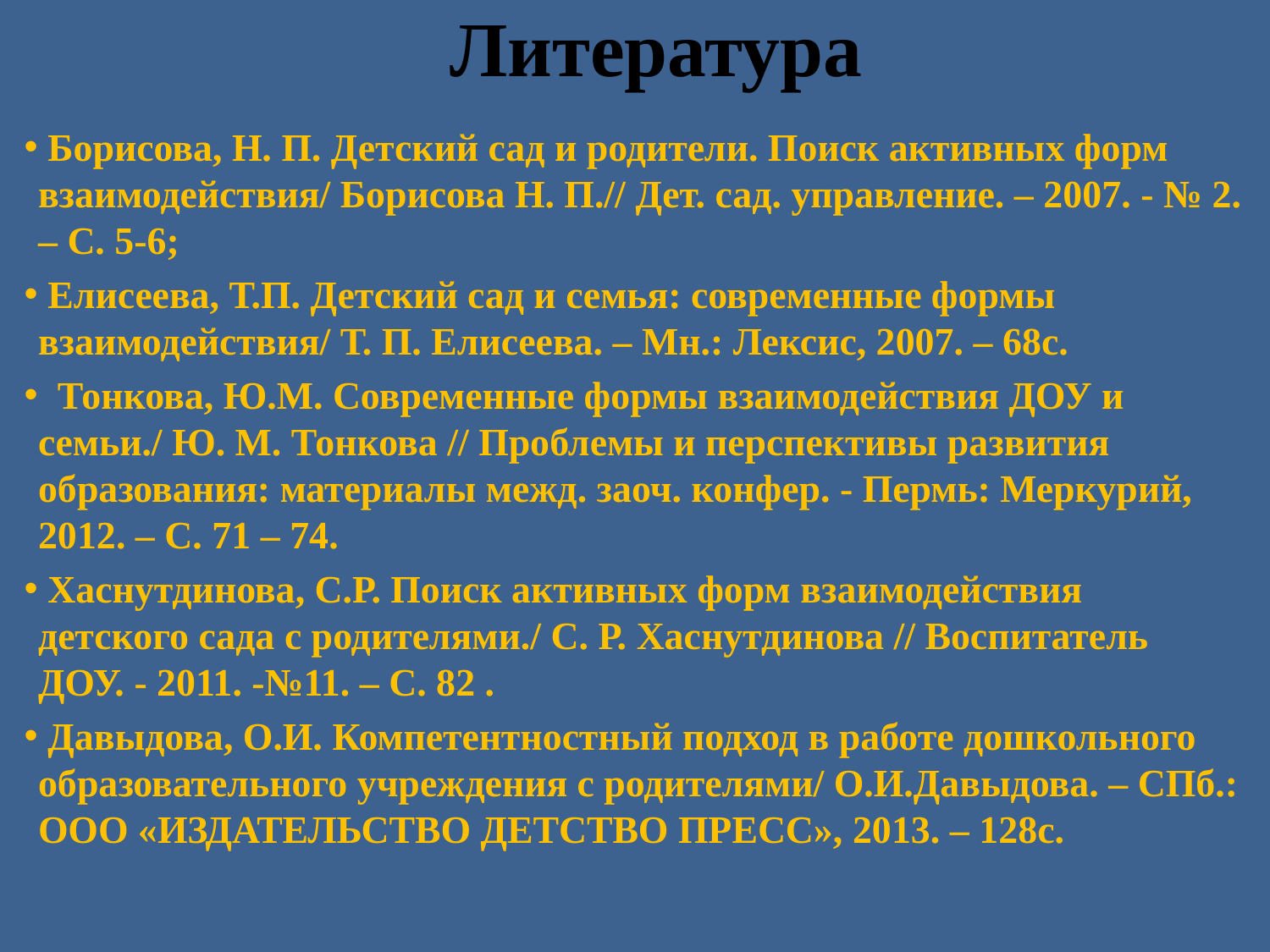

# Литература
 Борисова, Н. П. Детский сад и родители. Поиск активных форм взаимодействия/ Борисова Н. П.// Дет. сад. управление. – 2007. - № 2. – С. 5-6;
 Елисеева, Т.П. Детский сад и семья: современные формы взаимодействия/ Т. П. Елисеева. – Мн.: Лексис, 2007. – 68с.
  Тонкова, Ю.М. Современные формы взаимодействия ДОУ и семьи./ Ю. М. Тонкова // Проблемы и перспективы развития образования: материалы межд. заоч. конфер. - Пермь: Меркурий, 2012. – С. 71 – 74.
 Хаснутдинова, С.Р. Поиск активных форм взаимодействия детского сада с родителями./ С. Р. Хаснутдинова // Воспитатель ДОУ. - 2011. -№11. – С. 82 .
 Давыдова, О.И. Компетентностный подход в работе дошкольного образовательного учреждения с родителями/ О.И.Давыдова. – СПб.: ООО «ИЗДАТЕЛЬСТВО ДЕТСТВО ПРЕСС», 2013. – 128с.